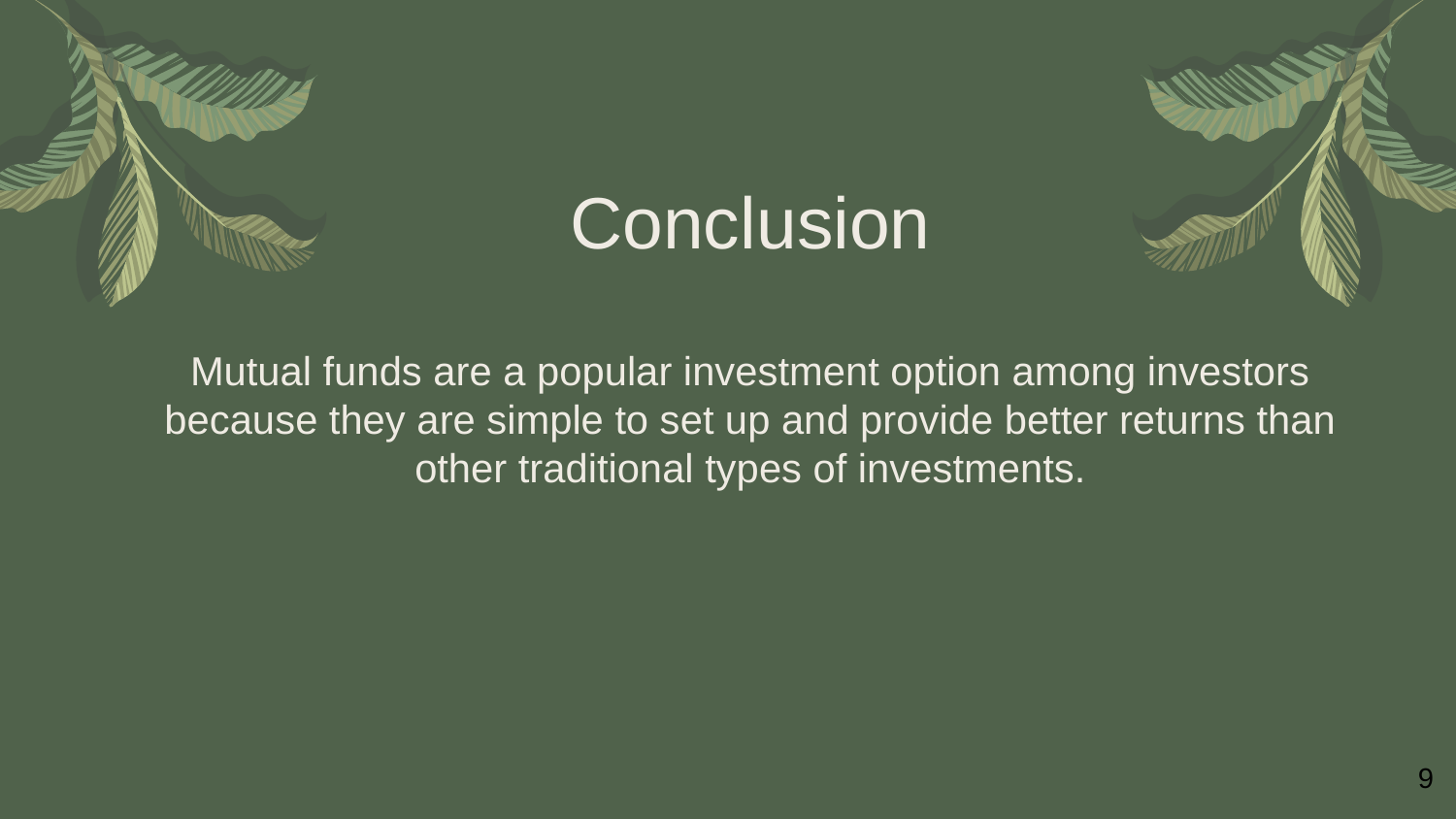

Conclusion
# Mutual funds are a popular investment option among investors because they are simple to set up and provide better returns than other traditional types of investments.
9